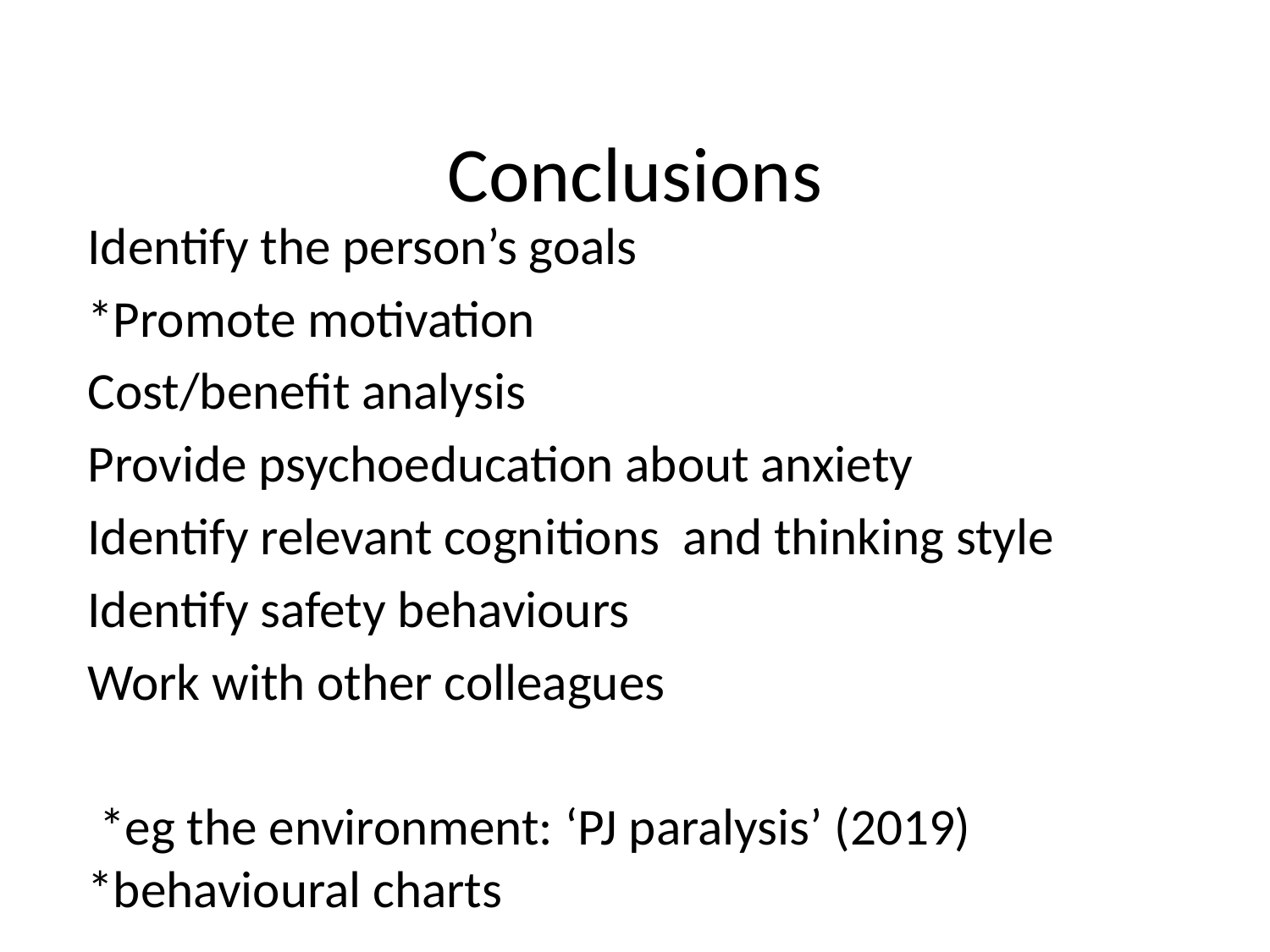

# Conclusions
Identify the person’s goals
*Promote motivation
Cost/benefit analysis
Provide psychoeducation about anxiety
Identify relevant cognitions  and thinking style
Identify safety behaviours
Work with other colleagues

 *eg the environment: ‘PJ paralysis’ (2019) *behavioural charts